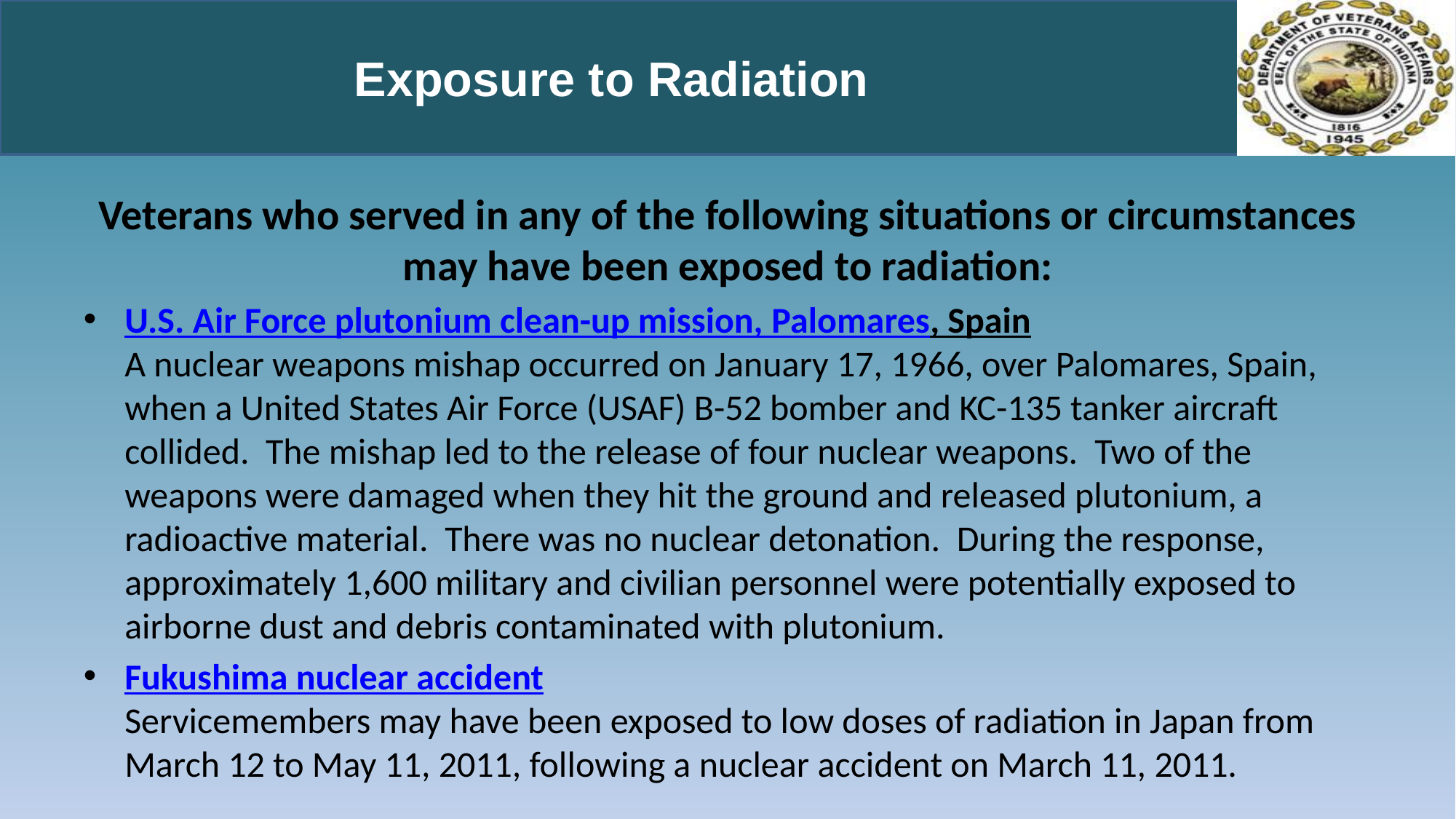

# Exposure to Radiation
Veterans who served in any of the following situations or circumstances may have been exposed to radiation:
U.S. Air Force plutonium clean-up mission, Palomares, Spain
A nuclear weapons mishap occurred on January 17, 1966, over Palomares, Spain, when a United States Air Force (USAF) B-52 bomber and KC-135 tanker aircraft collided.  The mishap led to the release of four nuclear weapons.  Two of the weapons were damaged when they hit the ground and released plutonium, a radioactive material.  There was no nuclear detonation.  During the response, approximately 1,600 military and civilian personnel were potentially exposed to airborne dust and debris contaminated with plutonium.
Fukushima nuclear accident
Servicemembers may have been exposed to low doses of radiation in Japan from March 12 to May 11, 2011, following a nuclear accident on March 11, 2011.